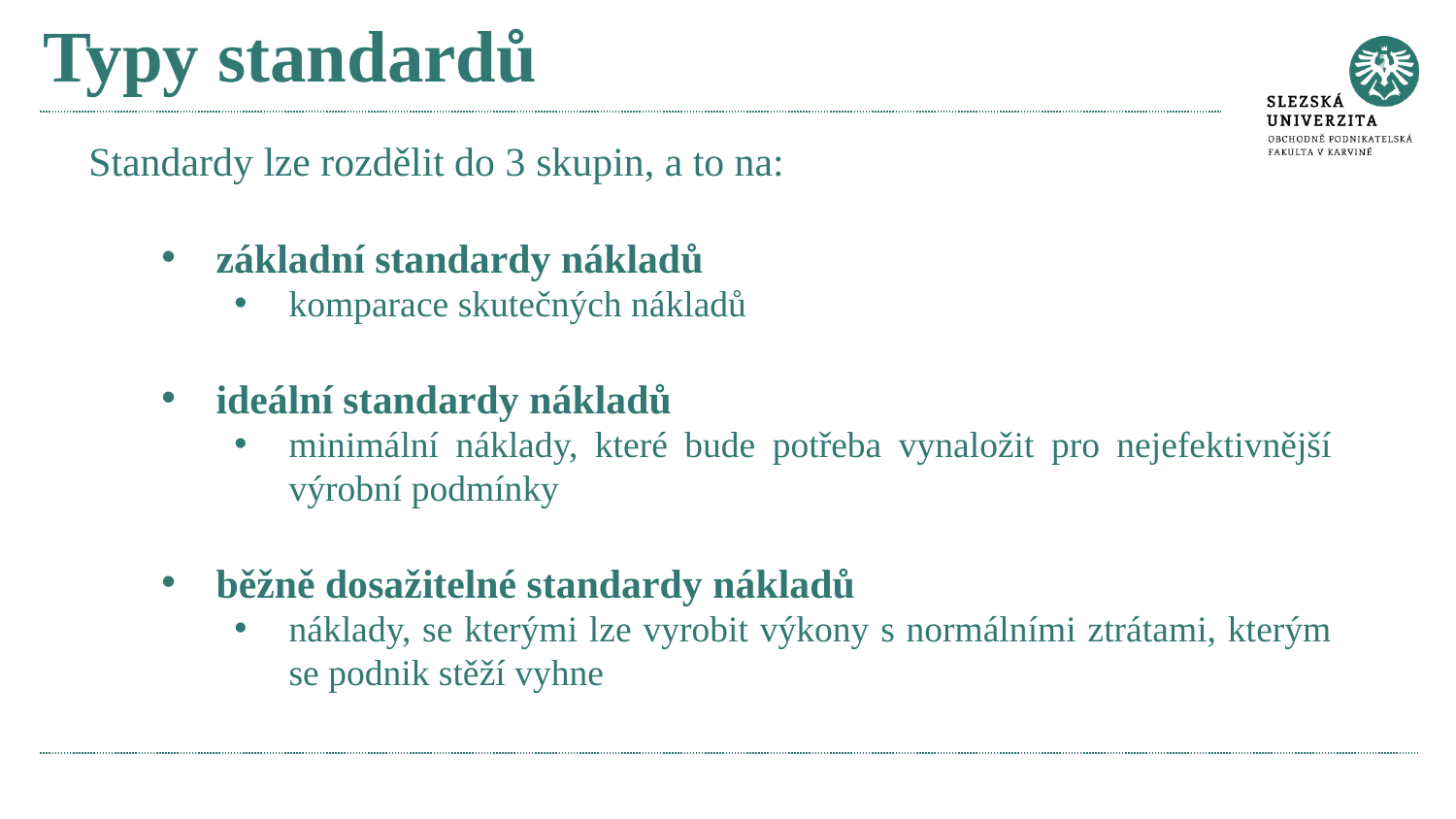

# Typy standardů
Standardy lze rozdělit do 3 skupin, a to na:

základní standardy nákladů
komparace skutečných nákladů

ideální standardy nákladů
minimální náklady, které bude potřeba vynaložit pro nejefektivnější výrobní podmínky

běžně dosažitelné standardy nákladů
náklady, se kterými lze vyrobit výkony s normálními ztrátami, kterým se podnik stěží vyhne